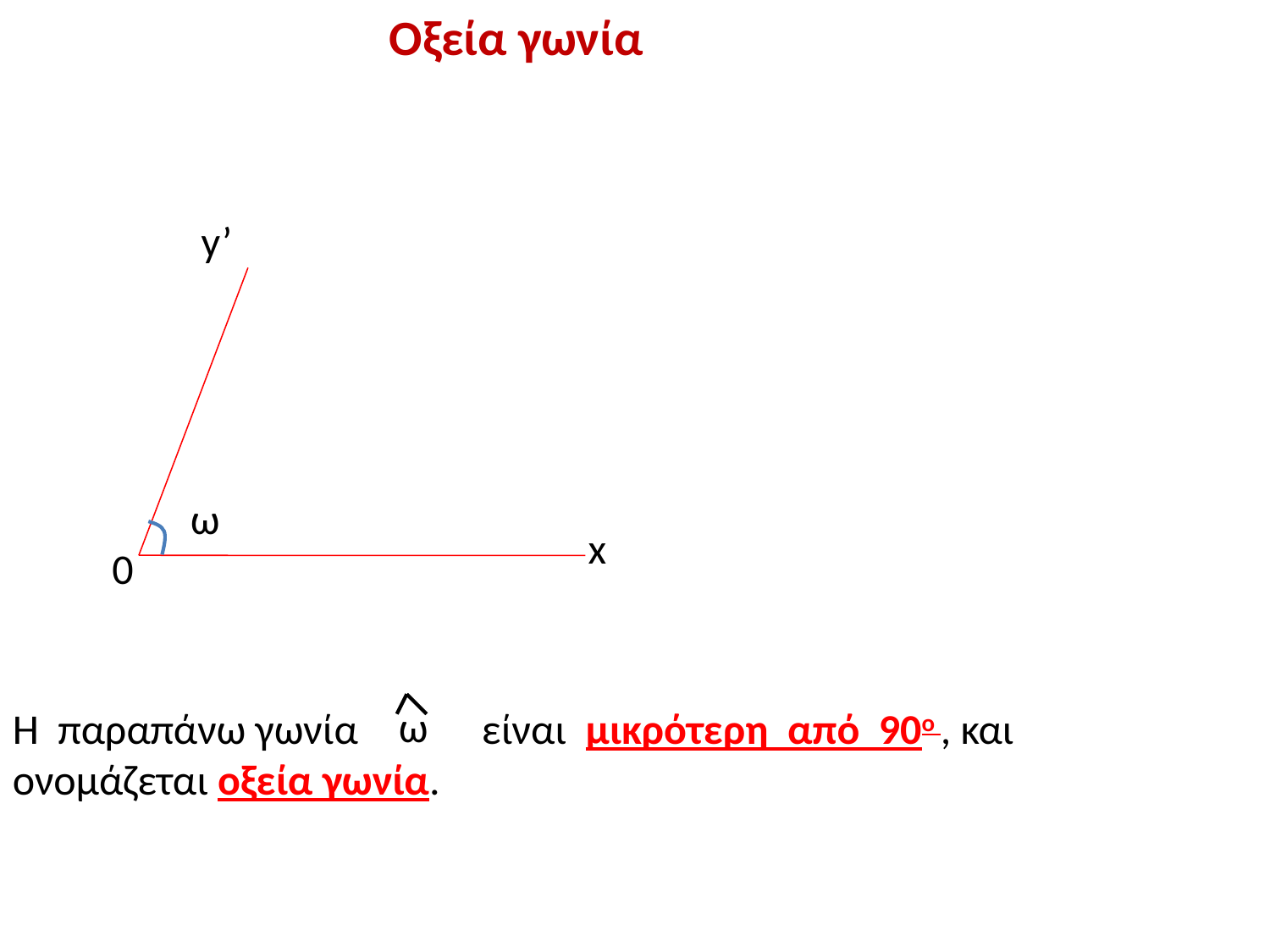

Οξεία γωνία
y’
  ω
x

0
  ω
Η  παραπάνω γωνία             είναι  μικρότερη  από  90ο , και ονομάζεται οξεία γωνία.